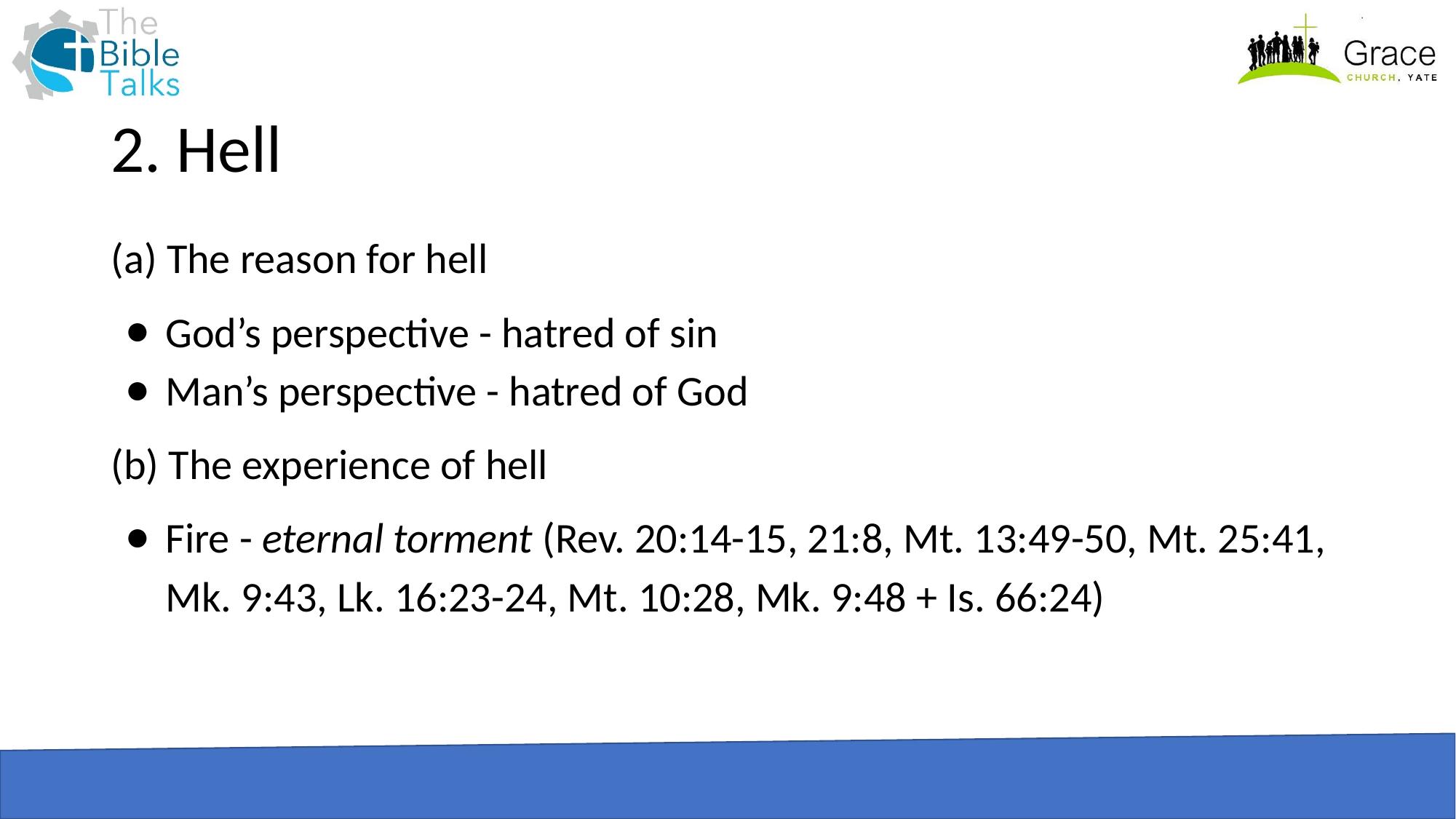

# 2. Hell
(a) The reason for hell
God’s perspective - hatred of sin
Man’s perspective - hatred of God
(b) The experience of hell
Fire - eternal torment (Rev. 20:14-15, 21:8, Mt. 13:49-50, Mt. 25:41, Mk. 9:43, Lk. 16:23-24, Mt. 10:28, Mk. 9:48 + Is. 66:24)